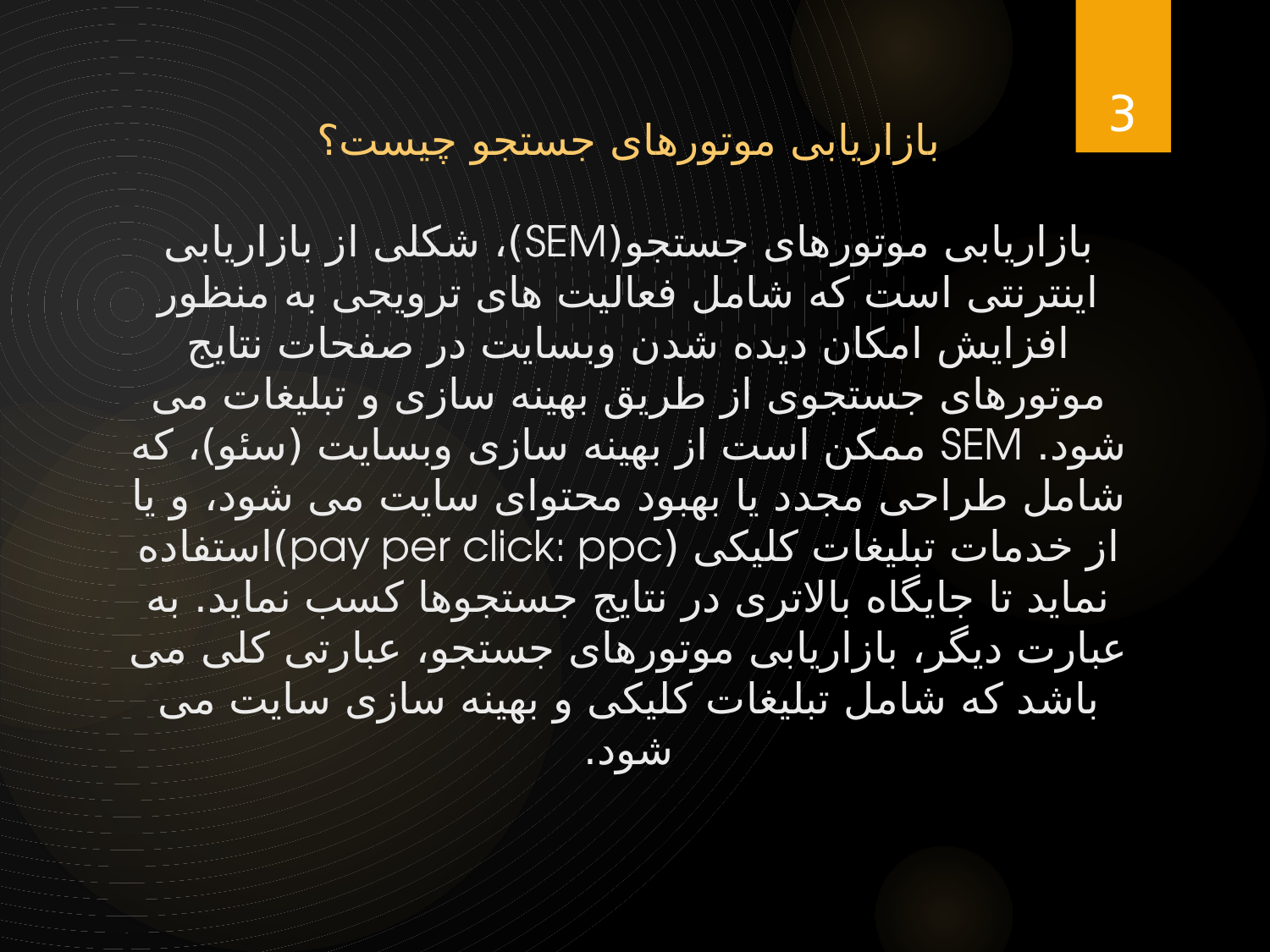

3
# بازاریابی موتورهای جستجو چیست؟ بازاریابی موتورهای جستجو(SEM)، شکلی از بازاریابی اینترنتی است که شامل فعالیت های ترویجی به منظور افزایش امکان دیده شدن وبسایت در صفحات نتایج موتورهای جستجوی از طریق بهینه سازی و تبلیغات می شود. SEM ممکن است از بهینه سازی وبسایت (سئو)، که شامل طراحی مجدد یا بهبود محتوای سایت می شود، و یا از خدمات تبلیغات کلیکی (pay per click: ppc)استفاده نماید تا جایگاه بالاتری در نتایج جستجوها کسب نماید. به عبارت دیگر، بازاریابی موتورهای جستجو، عبارتی کلی می باشد که شامل تبلیغات کلیکی و بهینه سازی سایت می شود.